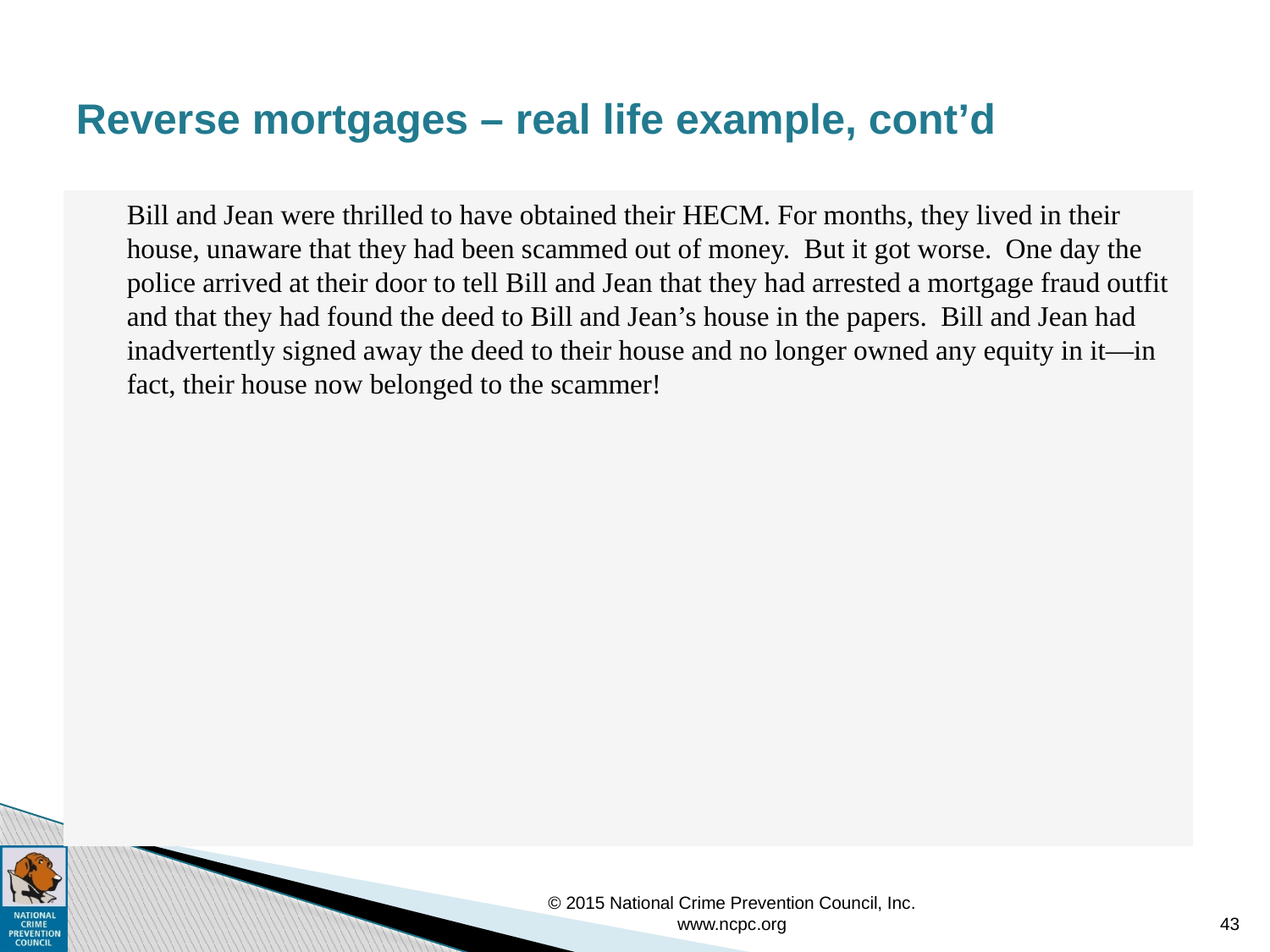

# Reverse mortgages – real life example, cont’d
Bill and Jean were thrilled to have obtained their HECM. For months, they lived in their house, unaware that they had been scammed out of money.  But it got worse.  One day the police arrived at their door to tell Bill and Jean that they had arrested a mortgage fraud outfit and that they had found the deed to Bill and Jean’s house in the papers.  Bill and Jean had inadvertently signed away the deed to their house and no longer owned any equity in it—in fact, their house now belonged to the scammer!

© 2015 National Crime Prevention Council, Inc. www.ncpc.org
43